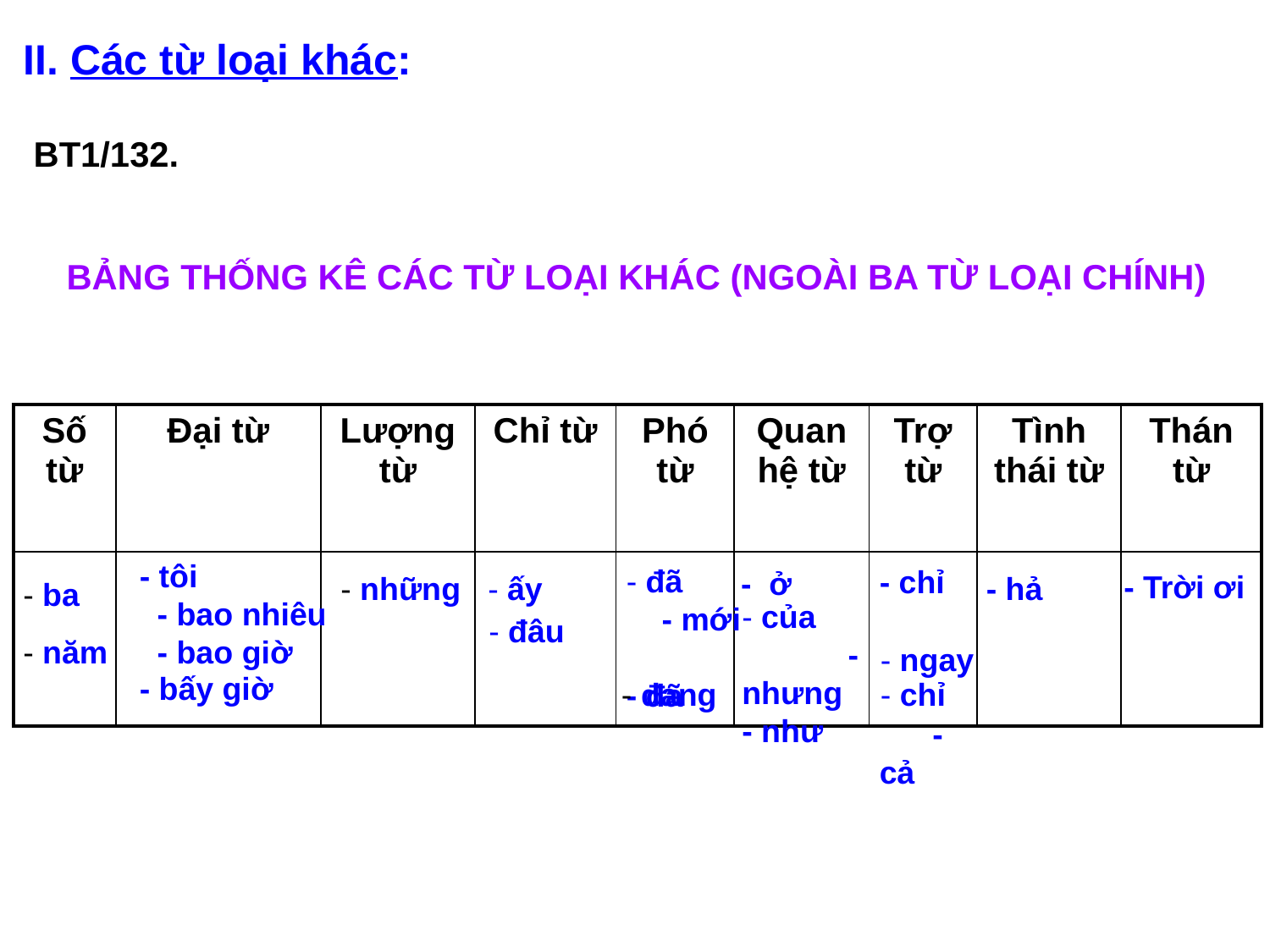

II. Các từ loại khác:
BT1/132.
BẢNG THỐNG KÊ CÁC TỪ LOẠI KHÁC (NGOÀI BA TỪ LOẠI CHÍNH)
| Số từ | Đại từ | Lượng từ | Chỉ từ | Phó từ | Quan hệ từ | Trợ từ | Tình thái từ | Thán từ |
| --- | --- | --- | --- | --- | --- | --- | --- | --- |
|  |  |  |  |  |  |  |  |  |
- tôi                  - bao nhiêu    - bao giờ
- đã            - mới              - đã
- chỉ                                      - cả
-  ở
- Trời ơi
- những
- ấy
- hả
- ba
- của                  - nhưng   - như
- đâu
- năm
- ngay
- bấy giờ
- đang
- chỉ